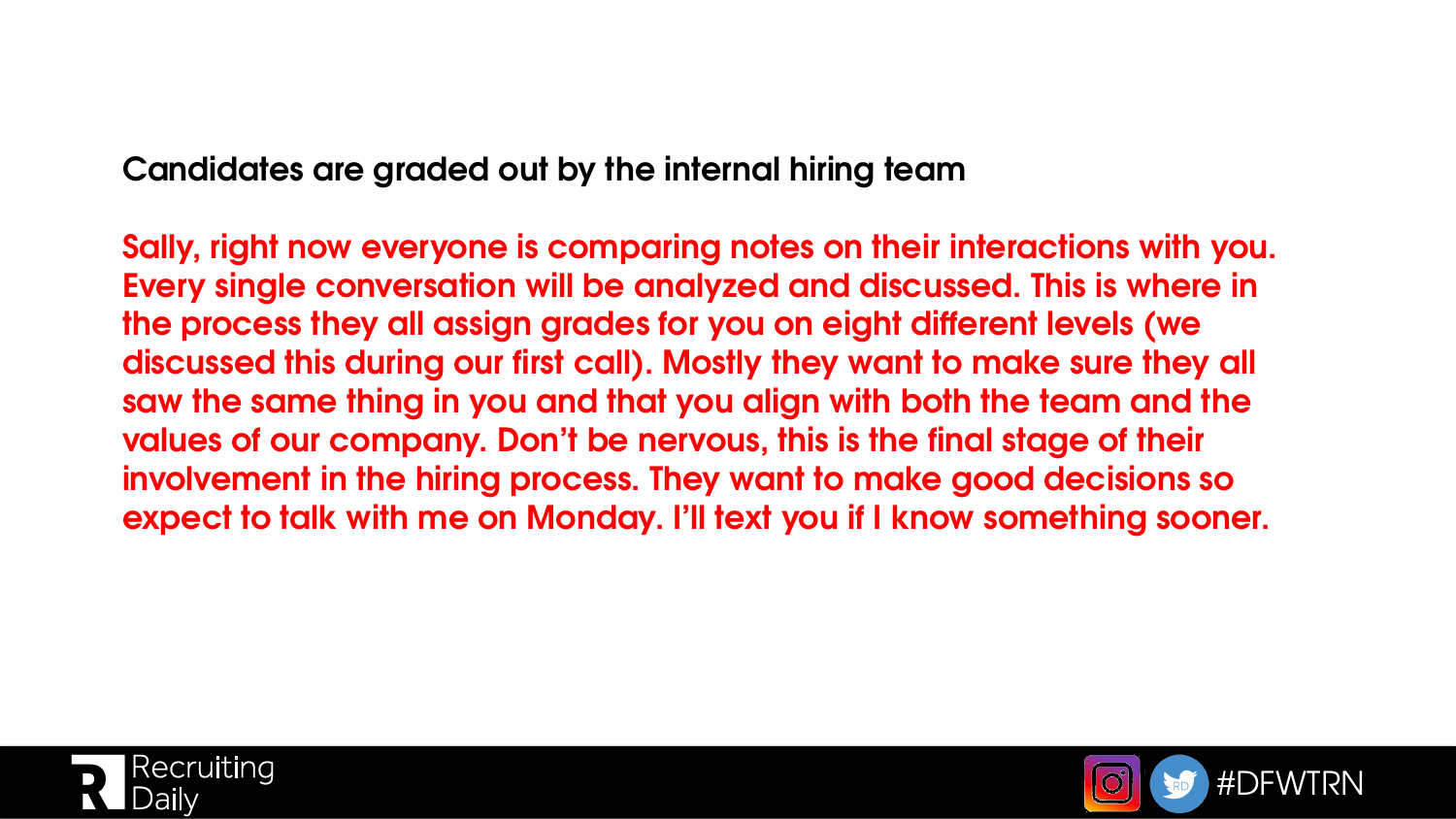

# Candidates are graded out by the internal hiring team Sally, right now everyone is comparing notes on their interactions with you. Every single conversation will be analyzed and discussed. This is where in the process they all assign grades for you on eight different levels (we discussed this during our first call). Mostly they want to make sure they all saw the same thing in you and that you align with both the team and the values of our company. Don’t be nervous, this is the final stage of their involvement in the hiring process. They want to make good decisions so expect to talk with me on Monday. I’ll text you if I know something sooner.